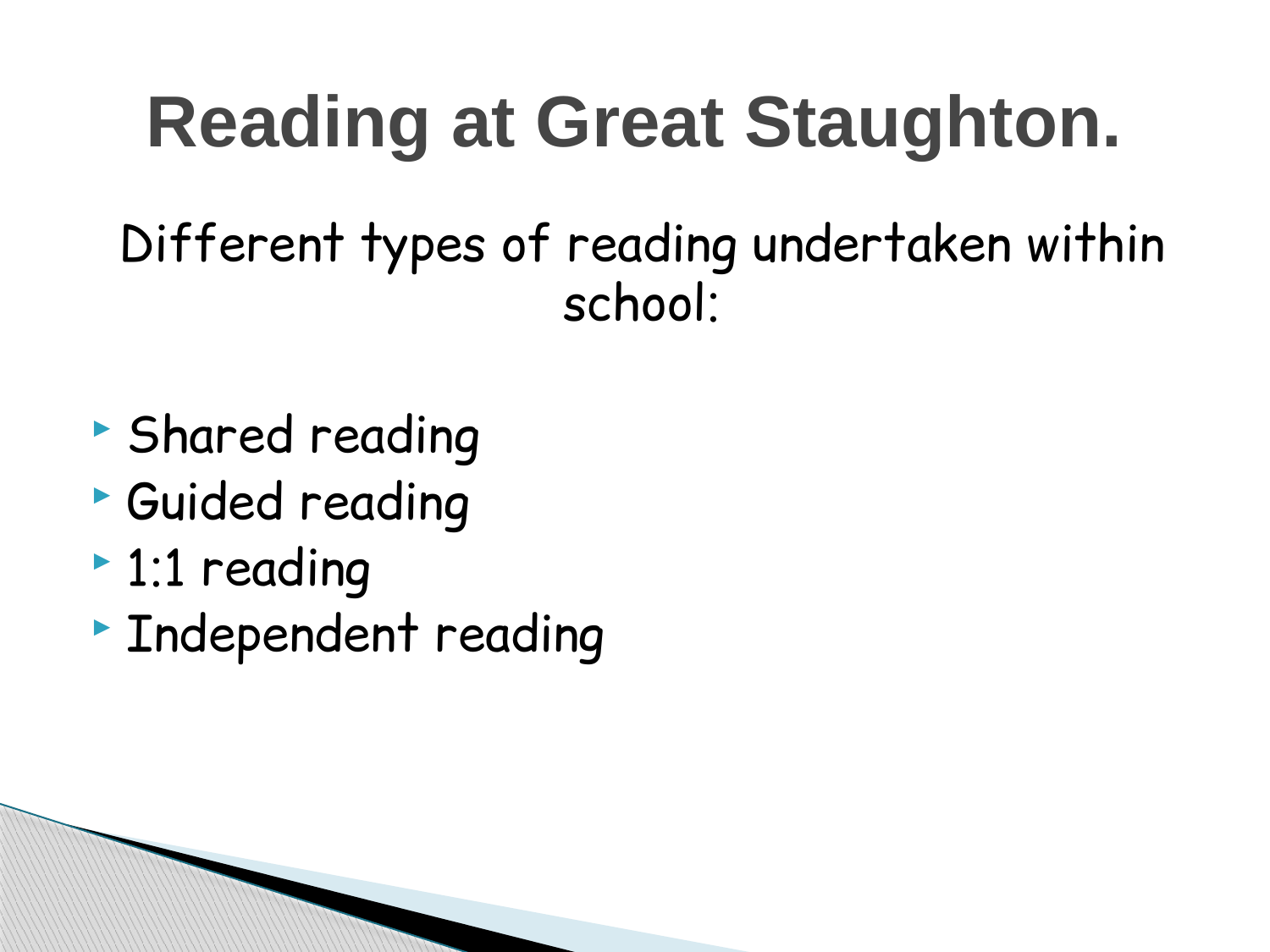

# Reading at Great Staughton.
Different types of reading undertaken within school:

Shared reading
Guided reading
1:1 reading
Independent reading